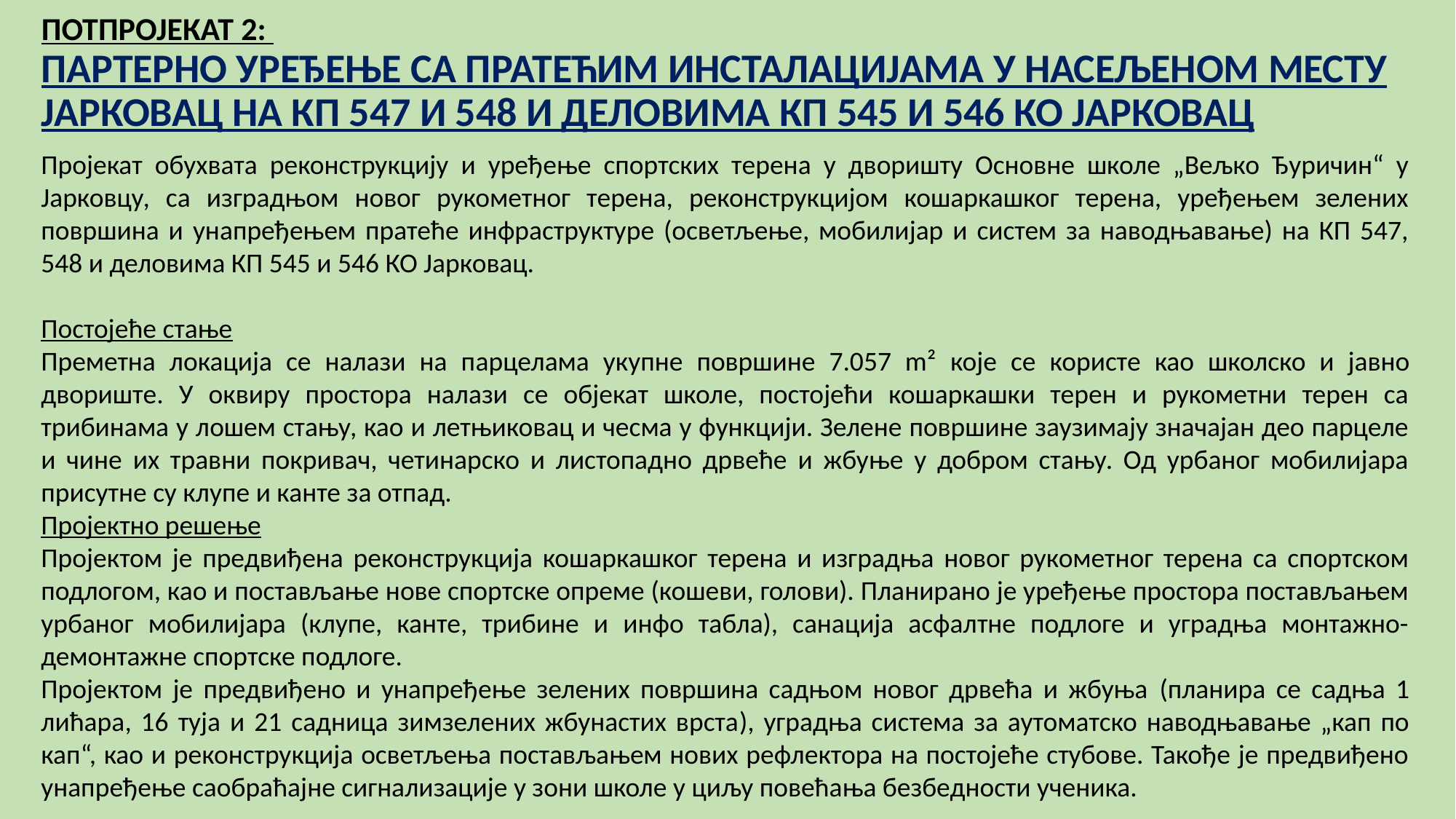

# ПОТПРОЈЕКАТ 2: ПАРТЕРНО УРЕЂЕЊЕ СА ПРАТЕЋИМ ИНСТАЛАЦИЈАМА У НАСЕЉЕНОМ МЕСТУ ЈАРКОВАЦ НА КП 547 И 548 И ДЕЛОВИМА КП 545 И 546 КО ЈАРКОВАЦ
Пројекат обухвата реконструкцију и уређење спортских терена у дворишту Основне школе „Вељко Ђуричин“ у Јарковцу, са изградњом новог рукометног терена, реконструкцијом кошаркашког терена, уређењем зелених површина и унапређењем пратеће инфраструктуре (осветљење, мобилијар и систем за наводњавање) на КП 547, 548 и деловима КП 545 и 546 КО Јарковац.

Постојеће стање
Преметна локација се налази на парцелама укупне површине 7.057 m² које се користе као школско и јавно двориште. У оквиру простора налази се објекат школе, постојећи кошаркашки терен и рукометни терен са трибинама у лошем стању, као и летњиковац и чесма у функцији. Зелене површине заузимају значајан део парцеле и чине их травни покривач, четинарско и листопадно дрвеће и жбуње у добром стању. Од урбаног мобилијара присутне су клупе и канте за отпад.
Пројектно решење
Пројектом је предвиђена реконструкција кошаркашког терена и изградња новог рукометног терена са спортском подлогом, као и постављање нове спортске опреме (кошеви, голови). Планирано је уређење простора постављањем урбаног мобилијара (клупе, канте, трибине и инфо табла), санација асфалтне подлоге и уградња монтажно-демонтажне спортске подлоге.
Пројектом је предвиђено и унапређење зелених површина садњом новог дрвећа и жбуња (планира се садња 1 лићара, 16 туја и 21 садница зимзелених жбунастих врста), уградња система за аутоматско наводњавање „кап по кап“, као и реконструкција осветљења постављањем нових рефлектора на постојеће стубове. Такође је предвиђено унапређење саобраћајне сигнализације у зони школе у циљу повећања безбедности ученика.